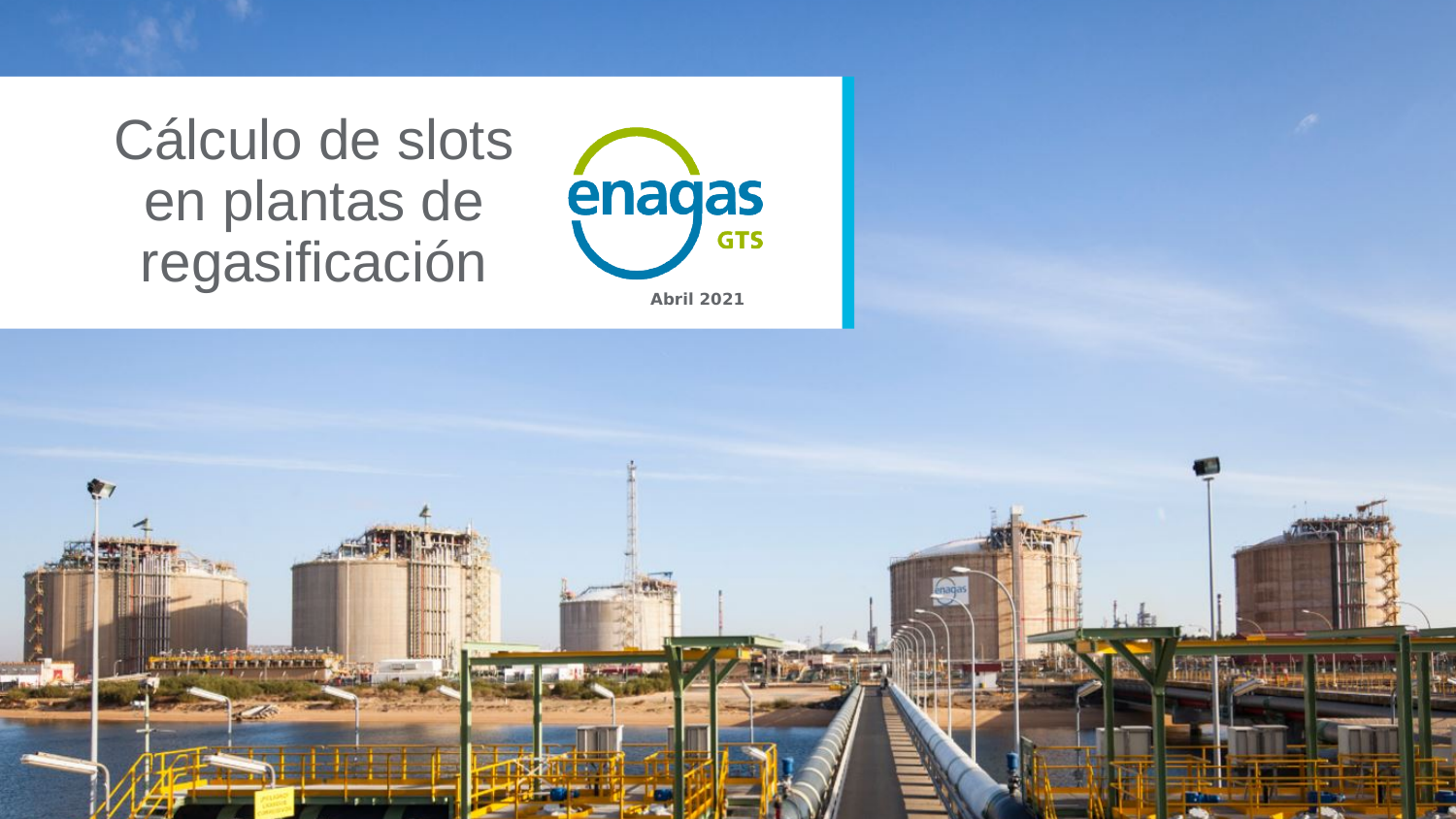

Cálculo de slots en plantas de regasificación
Abril 2021